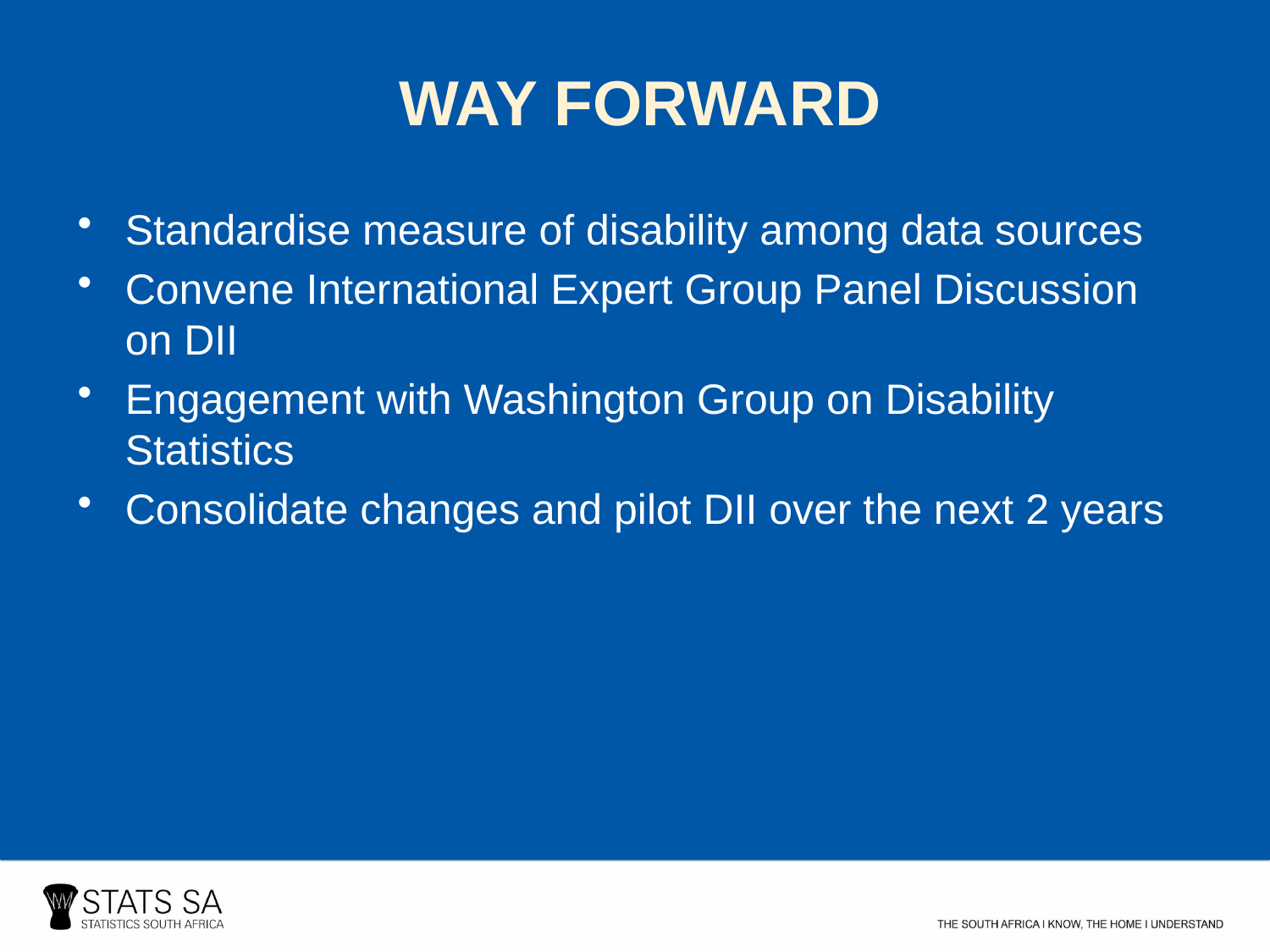

WAY FORWARD

Standardise measure of disability among data sources
Convene International Expert Group Panel Discussion on DII
Engagement with Washington Group on Disability Statistics
Consolidate changes and pilot DII over the next 2 years